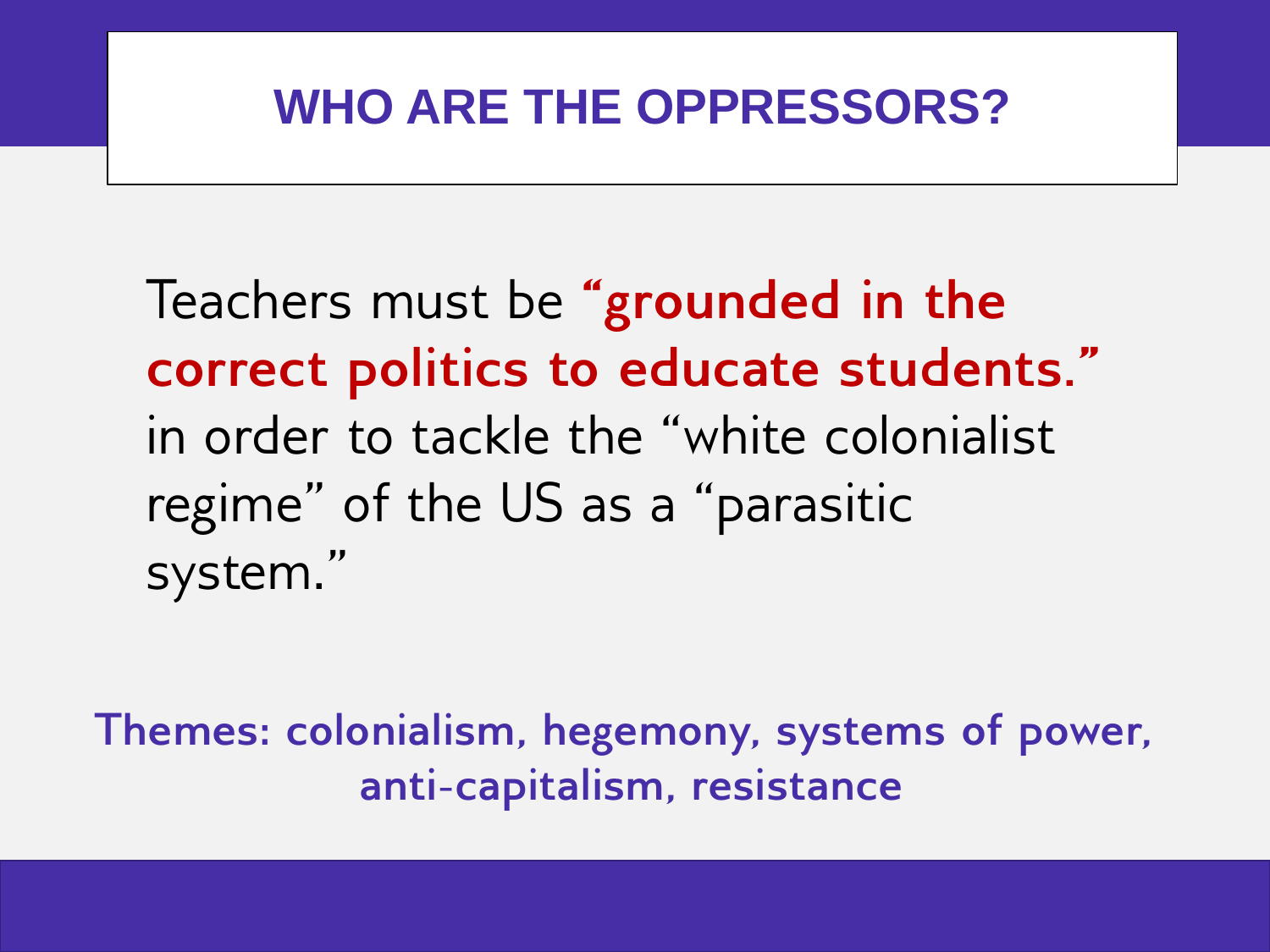

# WHO ARE THE OPPRESSORS?

Teachers must be “grounded in the correct politics to educate students.” in order to tackle the “white colonialist regime” of the US as a “parasitic system.”

Themes: colonialism, hegemony, systems of power,
anti-capitalism, resistance